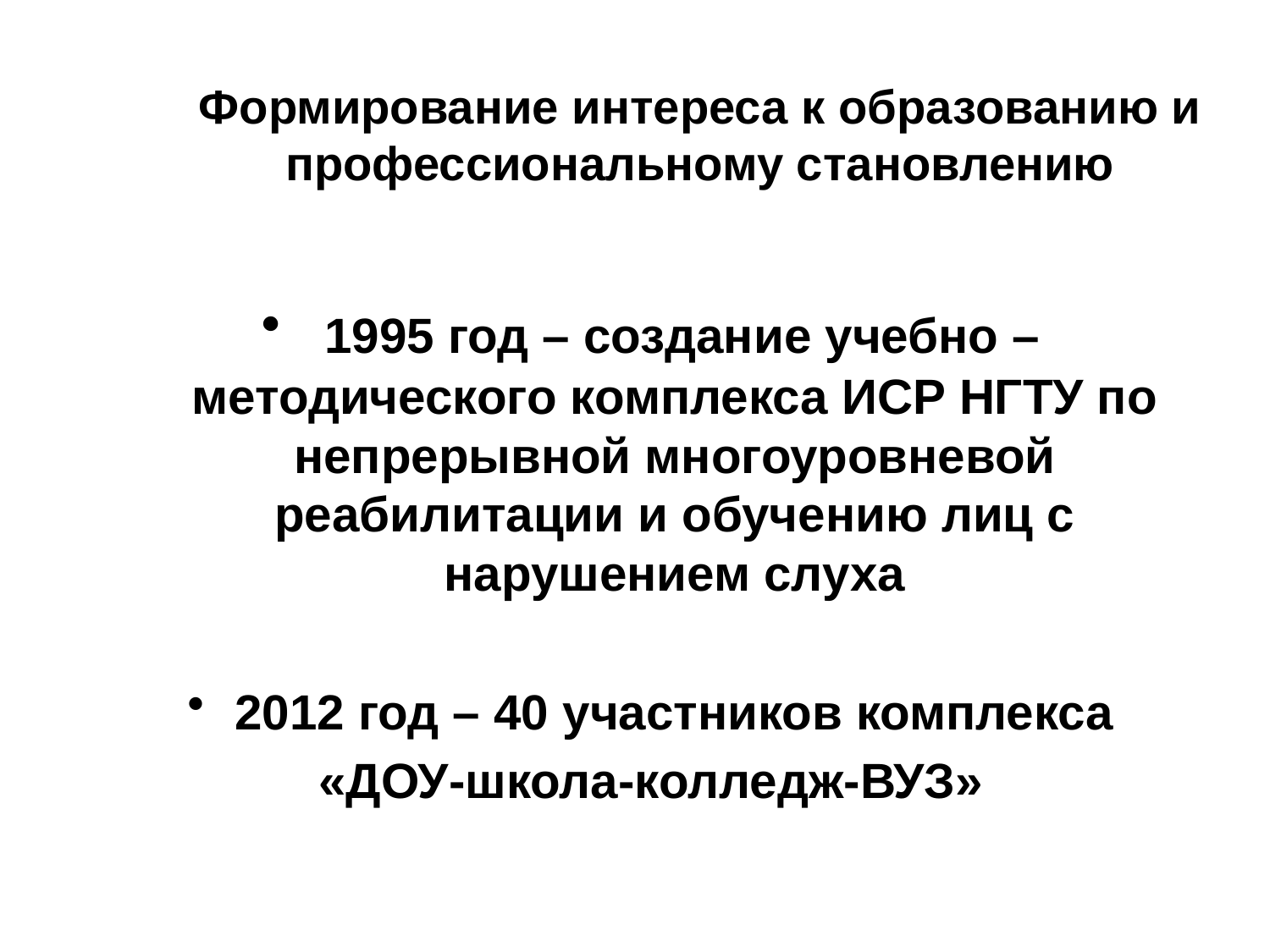

# Формирование интереса к образованию и профессиональному становлению

 1995 год – создание учебно – методического комплекса ИСР НГТУ по непрерывной многоуровневой реабилитации и обучению лиц с нарушением слуха

2012 год – 40 участников комплекса
«ДОУ-школа-колледж-ВУЗ»